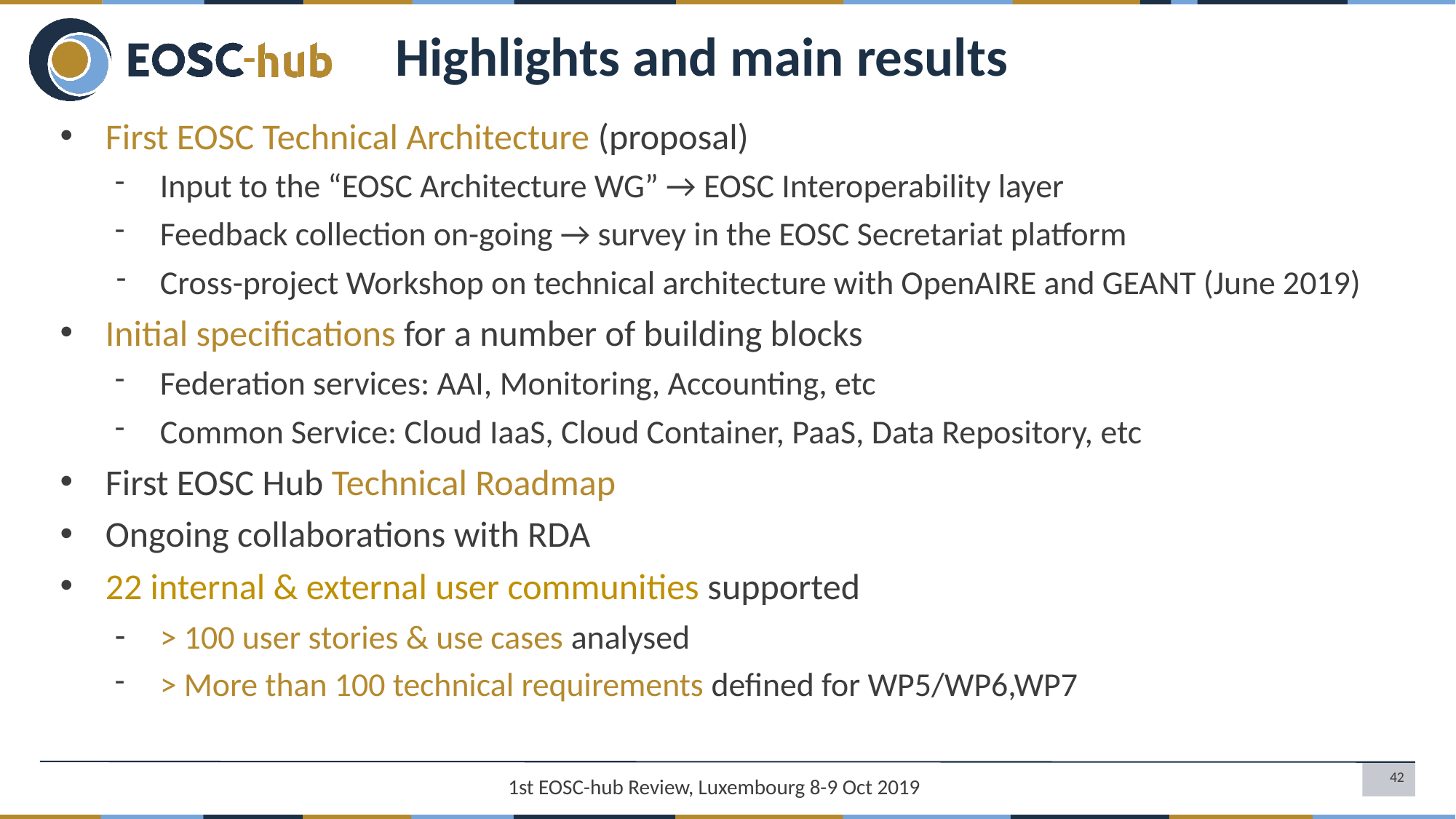

Highlights and main results
First EOSC Technical Architecture (proposal)
Input to the “EOSC Architecture WG” → EOSC Interoperability layer
Feedback collection on-going → survey in the EOSC Secretariat platform
Cross-project Workshop on technical architecture with OpenAIRE and GEANT (June 2019)
Initial specifications for a number of building blocks
Federation services: AAI, Monitoring, Accounting, etc
Common Service: Cloud IaaS, Cloud Container, PaaS, Data Repository, etc
First EOSC Hub Technical Roadmap
Ongoing collaborations with RDA
22 internal & external user communities supported
> 100 user stories & use cases analysed
> More than 100 technical requirements defined for WP5/WP6,WP7
1st EOSC-hub Review, Luxembourg 8-9 Oct 2019
42